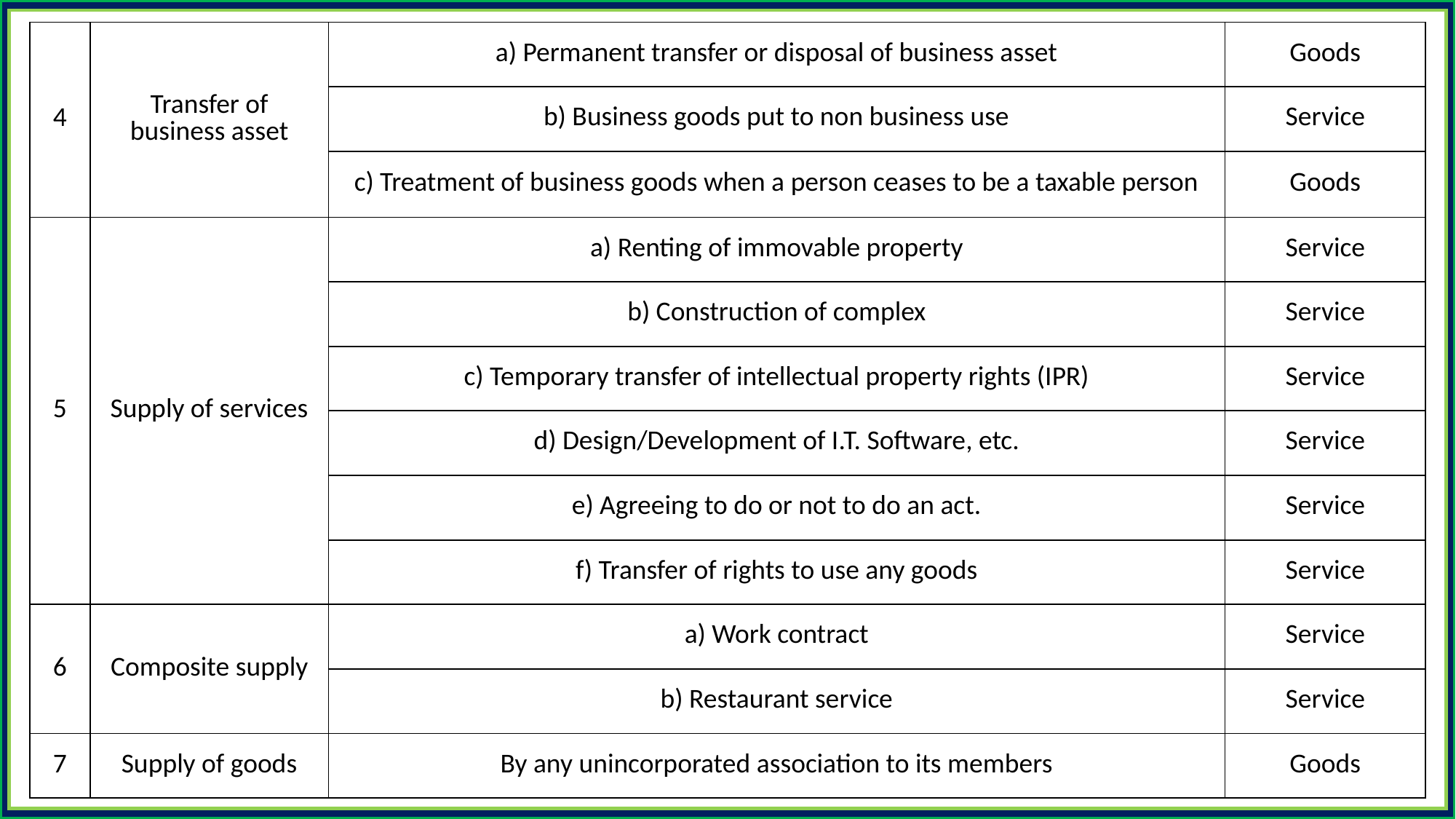

| 4 | Transfer of business asset | a) Permanent transfer or disposal of business asset | Goods |
| --- | --- | --- | --- |
|  |  | b) Business goods put to non business use | Service |
|  |  | c) Treatment of business goods when a person ceases to be a taxable person | Goods |
| 5 | Supply of services | a) Renting of immovable property | Service |
|  |  | b) Construction of complex | Service |
|  |  | c) Temporary transfer of intellectual property rights (IPR) | Service |
|  |  | d) Design/Development of I.T. Software, etc. | Service |
|  |  | e) Agreeing to do or not to do an act. | Service |
|  |  | f) Transfer of rights to use any goods | Service |
| 6 | Composite supply | a) Work contract | Service |
|  |  | b) Restaurant service | Service |
| 7 | Supply of goods | By any unincorporated association to its members | Goods |